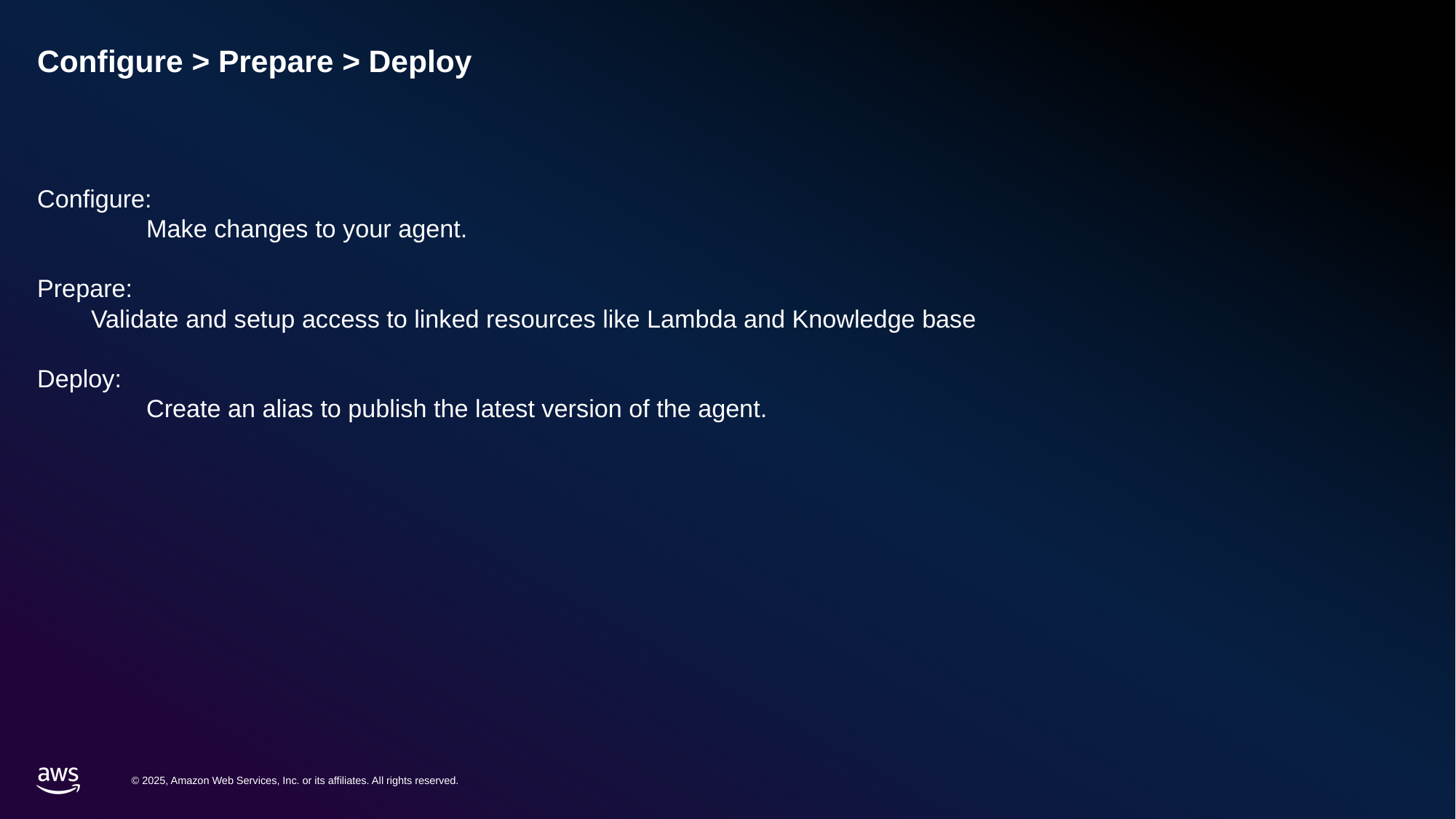

# Configure > Prepare > Deploy
Configure:
	Make changes to your agent.

Prepare:
Validate and setup access to linked resources like Lambda and Knowledge base

Deploy:
	Create an alias to publish the latest version of the agent.